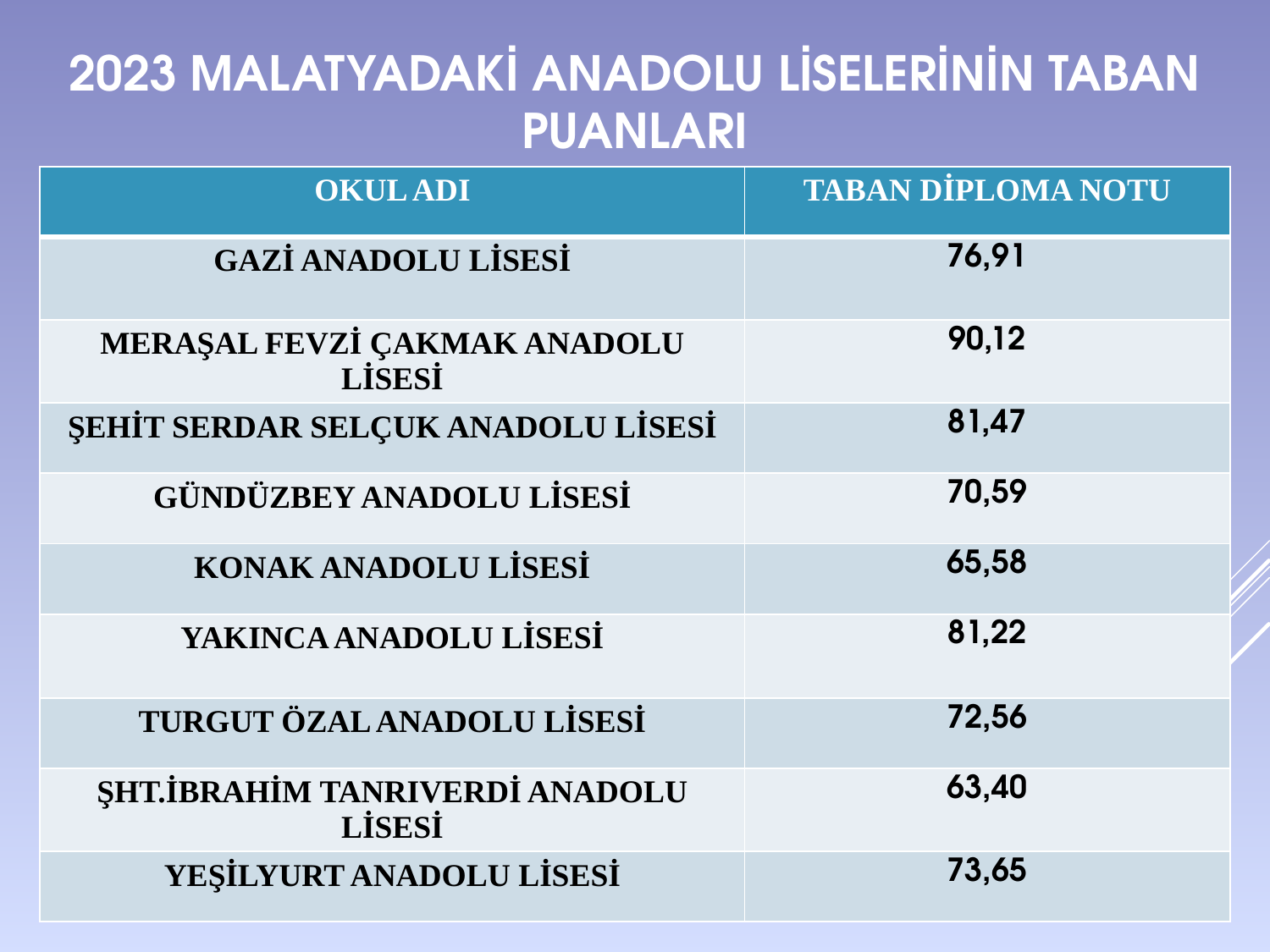

# 2023 MALATYADAKİ ANADOLU LİSELERİNİN TABAN PUANLARI
| OKUL ADI | TABAN DİPLOMA NOTU |
| --- | --- |
| GAZİ ANADOLU LİSESİ | 76,91 |
| MERAŞAL FEVZİ ÇAKMAK ANADOLU LİSESİ | 90,12 |
| ŞEHİT SERDAR SELÇUK ANADOLU LİSESİ | 81,47 |
| GÜNDÜZBEY ANADOLU LİSESİ | 70,59 |
| KONAK ANADOLU LİSESİ | 65,58 |
| YAKINCA ANADOLU LİSESİ | 81,22 |
| TURGUT ÖZAL ANADOLU LİSESİ | 72,56 |
| ŞHT.İBRAHİM TANRIVERDİ ANADOLU LİSESİ | 63,40 |
| YEŞİLYURT ANADOLU LİSESİ | 73,65 |